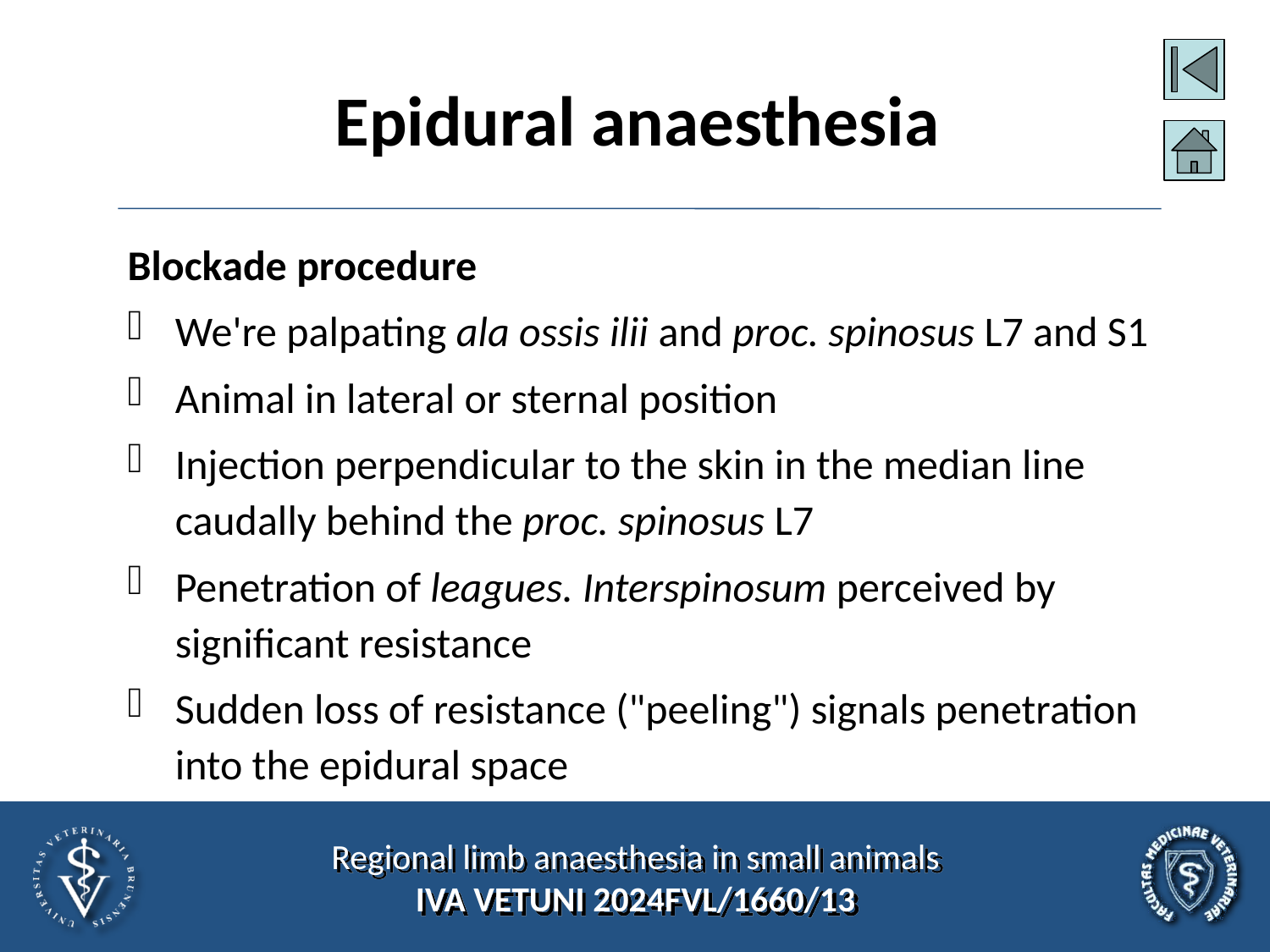

# Epidural anaesthesia

Blockade procedure
We're palpating ala ossis ilii and proc. spinosus L7 and S1
Animal in lateral or sternal position
Injection perpendicular to the skin in the median line caudally behind the proc. spinosus L7
Penetration of leagues. Interspinosum perceived by significant resistance
Sudden loss of resistance ("peeling") signals penetration into the epidural space